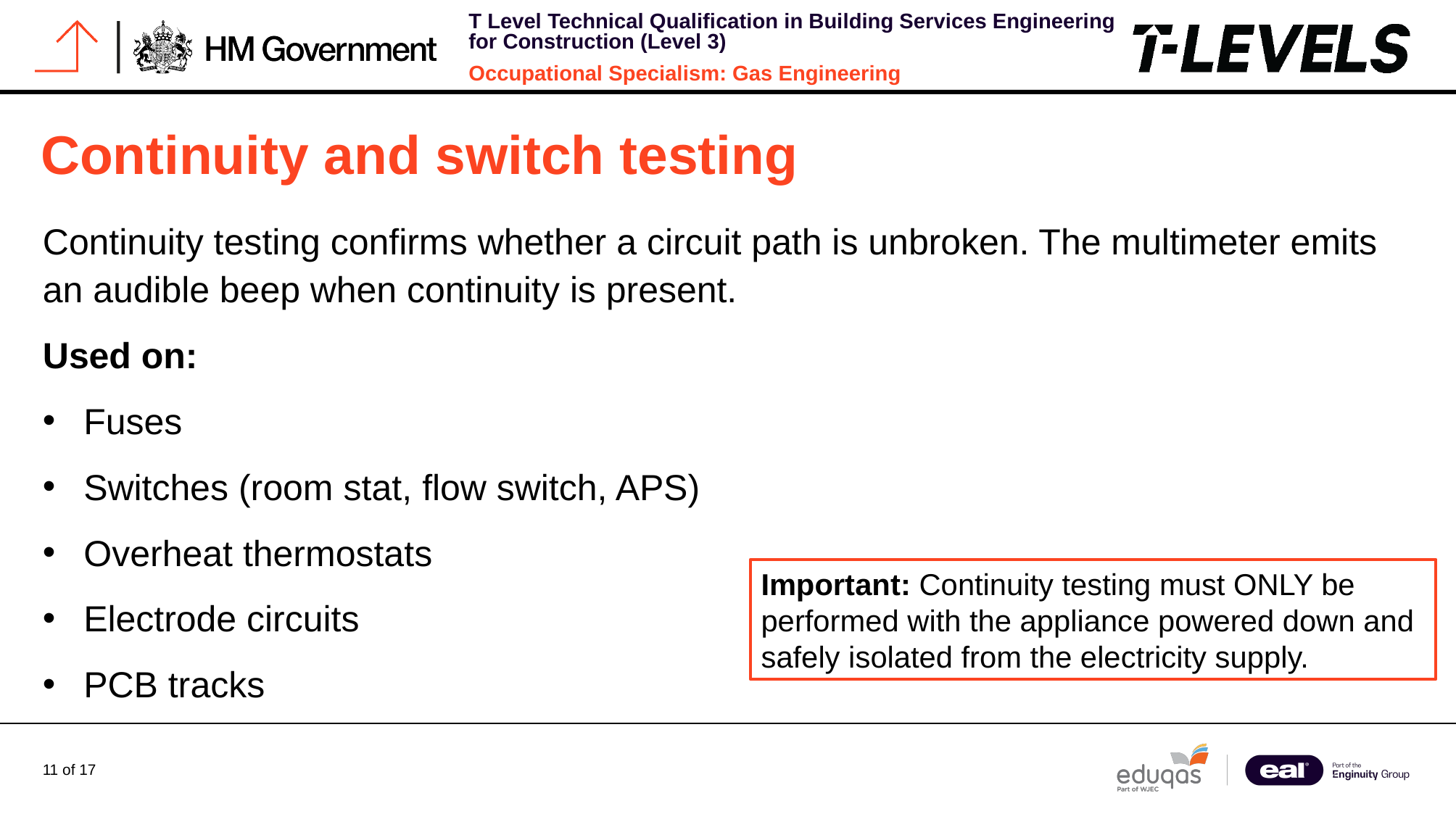

# Continuity and switch testing
Continuity testing confirms whether a circuit path is unbroken. The multimeter emits an audible beep when continuity is present.
Used on:
Fuses
Switches (room stat, flow switch, APS)
Overheat thermostats
Electrode circuits
PCB tracks

Important: Continuity testing must ONLY be performed with the appliance powered down and safely isolated from the electricity supply.